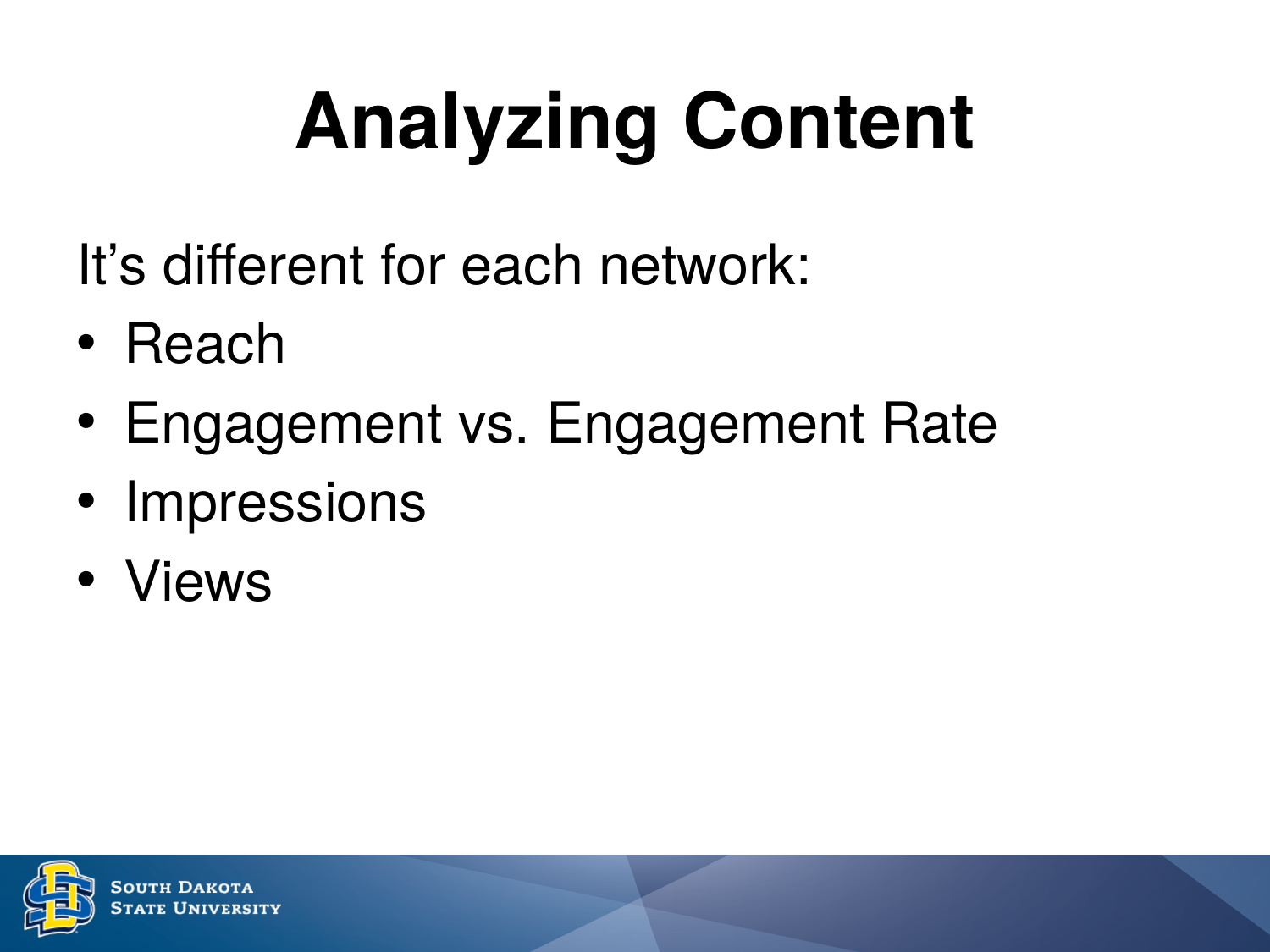

# Analyzing Content
It’s different for each network:
Reach
Engagement vs. Engagement Rate
Impressions
Views